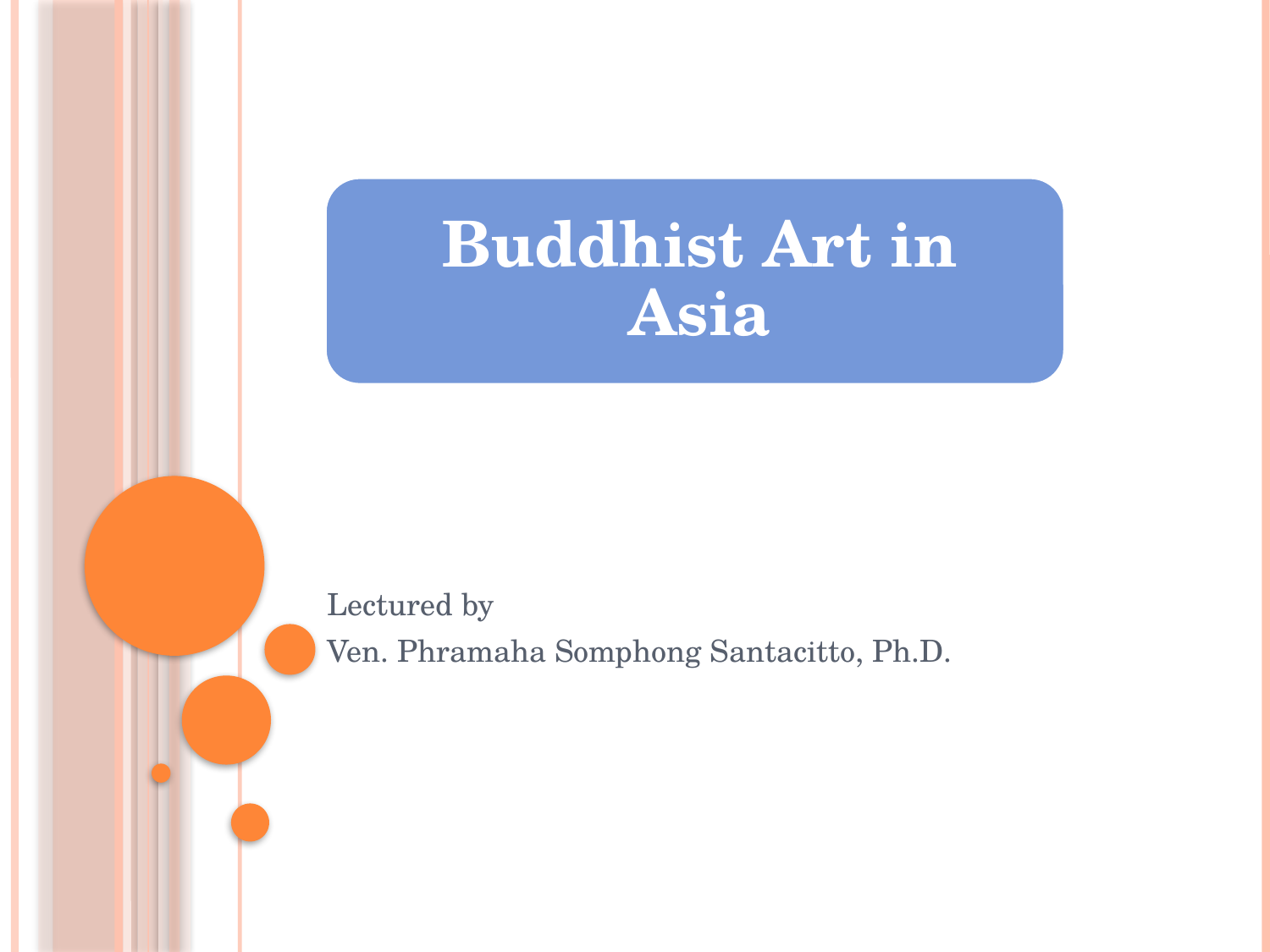

Buddhist Art in Asia

Lectured by
Ven. Phramaha Somphong Santacitto, Ph.D.